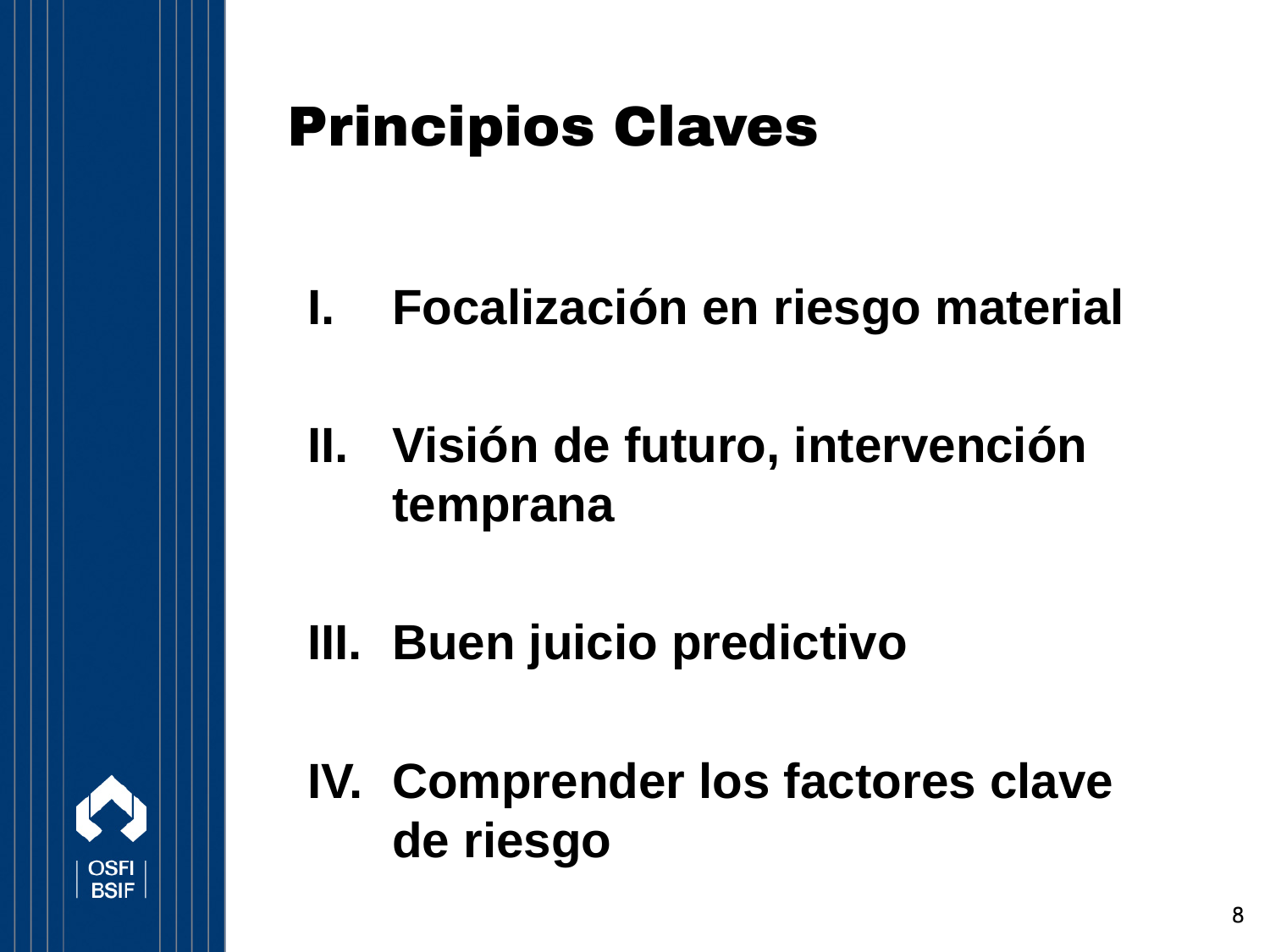

# Principios Claves

Focalización en riesgo material

Visión de futuro, intervención temprana

Buen juicio predictivo

Comprender los factores clave de riesgo